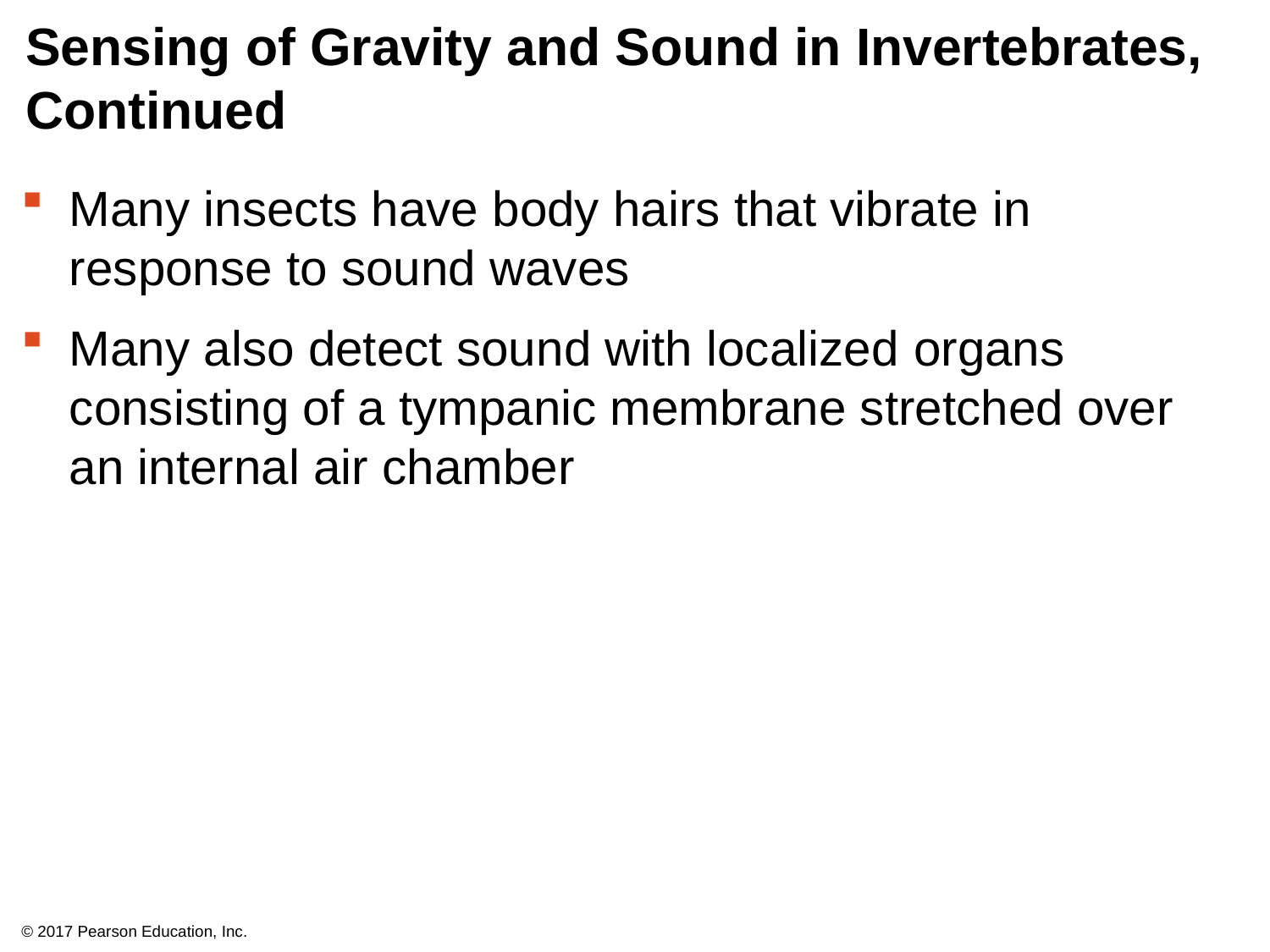

# Sensing of Gravity and Sound in Invertebrates, Continued
Many insects have body hairs that vibrate in response to sound waves
Many also detect sound with localized organs consisting of a tympanic membrane stretched over an internal air chamber